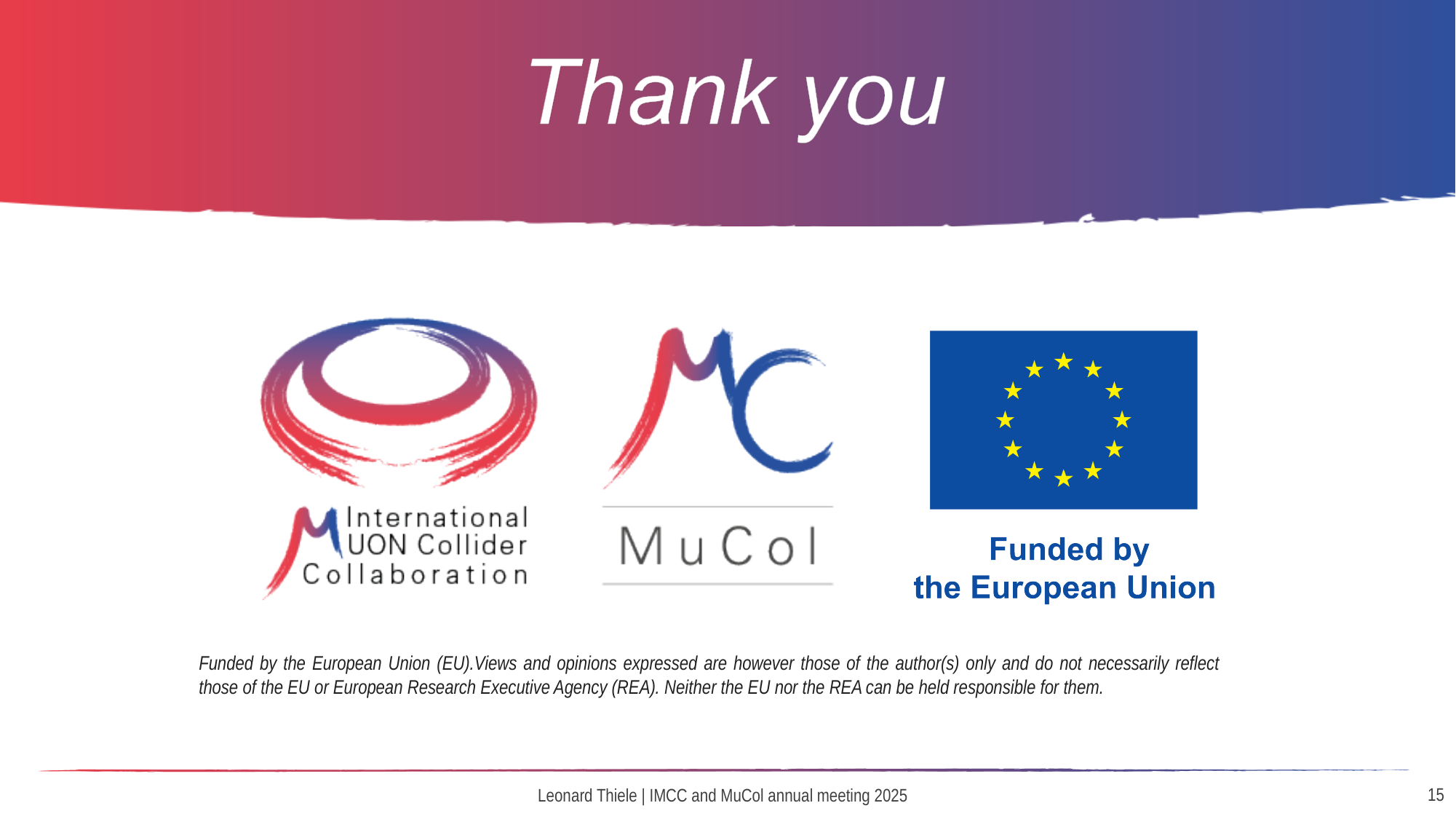

15
Leonard Thiele | IMCC and MuCol annual meeting 2025